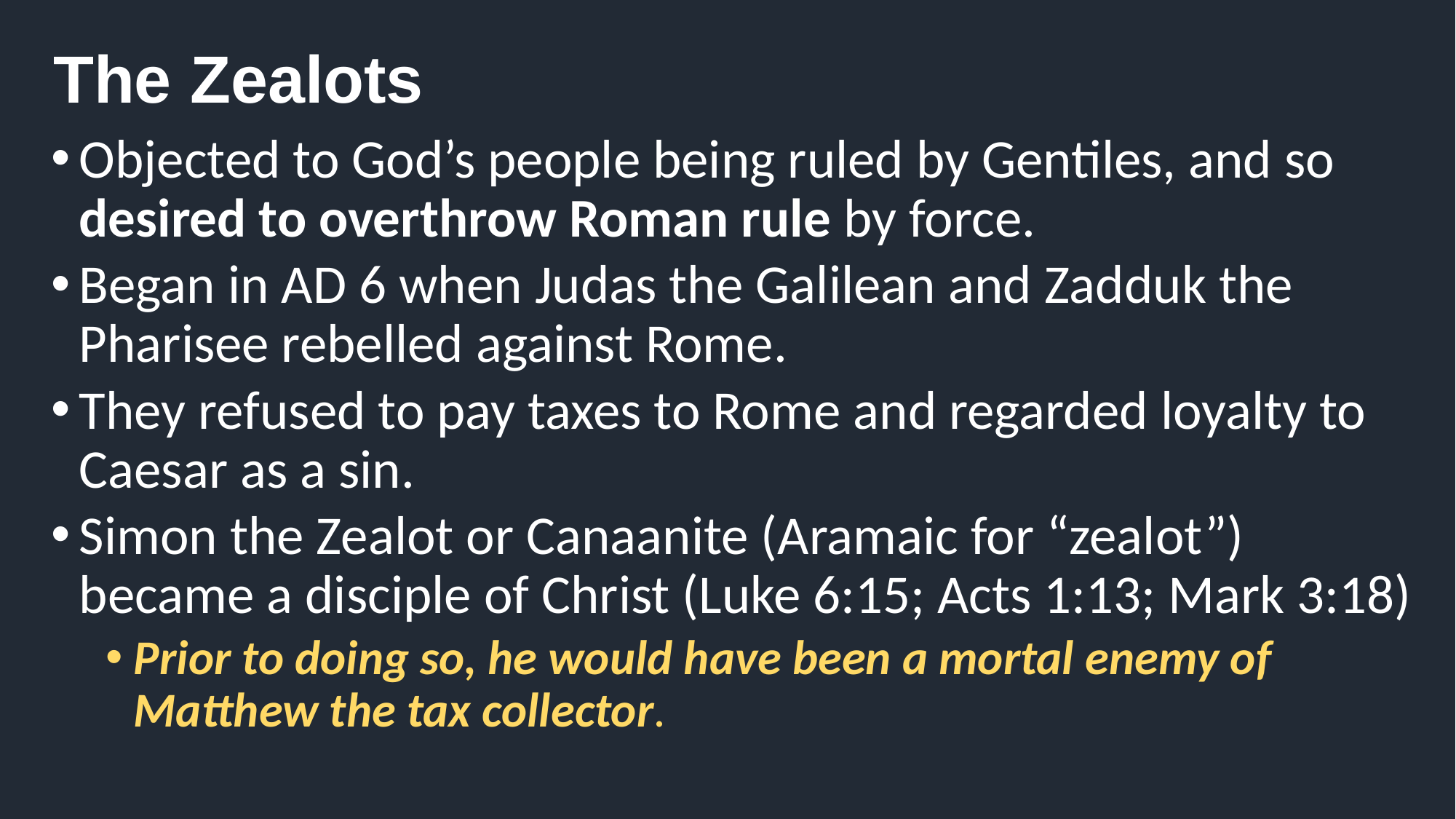

# The Zealots
Objected to God’s people being ruled by Gentiles, and so desired to overthrow Roman rule by force.
Began in AD 6 when Judas the Galilean and Zadduk the Pharisee rebelled against Rome.
They refused to pay taxes to Rome and regarded loyalty to Caesar as a sin.
Simon the Zealot or Canaanite (Aramaic for “zealot”) became a disciple of Christ (Luke 6:15; Acts 1:13; Mark 3:18)
Prior to doing so, he would have been a mortal enemy of Matthew the tax collector.